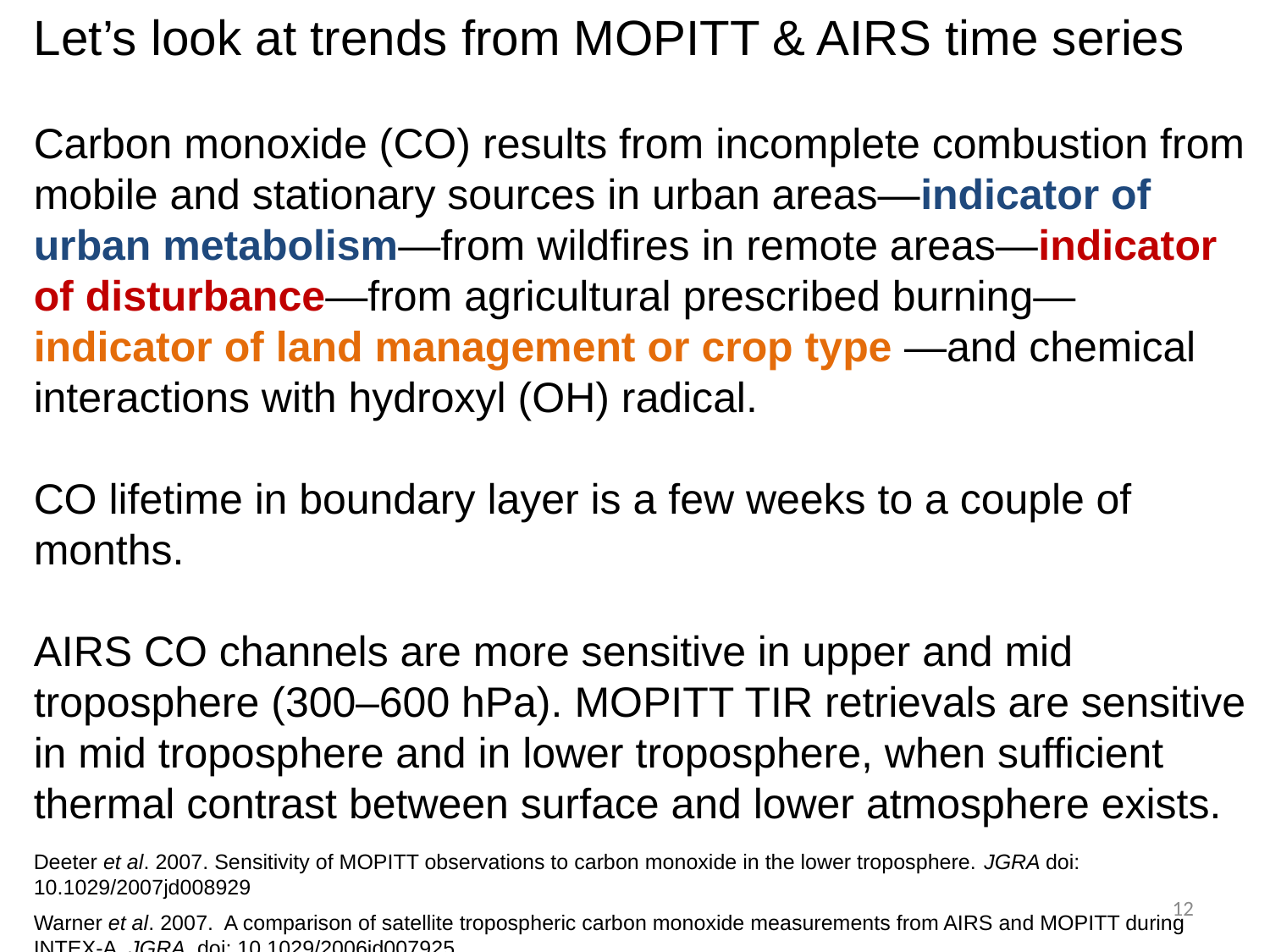

Let’s look at trends from MOPITT & AIRS time series

Carbon monoxide (CO) results from incomplete combustion from mobile and stationary sources in urban areas—indicator of urban metabolism—from wildfires in remote areas—indicator of disturbance—from agricultural prescribed burning— indicator of land management or crop type —and chemical interactions with hydroxyl (OH) radical.

CO lifetime in boundary layer is a few weeks to a couple of months.

AIRS CO channels are more sensitive in upper and mid troposphere (300–600 hPa). MOPITT TIR retrievals are sensitive in mid troposphere and in lower troposphere, when sufficient thermal contrast between surface and lower atmosphere exists.
Deeter et al. 2007. Sensitivity of MOPITT observations to carbon monoxide in the lower troposphere. JGRA doi: 10.1029/2007jd008929
Warner et al. 2007.  A comparison of satellite tropospheric carbon monoxide measurements from AIRS and MOPITT during INTEX-A. JGRA. doi: 10.1029/2006jd007925.
Worden et al. 2013. Decadal record of satellite carbon monoxide observations. ACP doi: 10.5194/acp-13-837-2013.
12